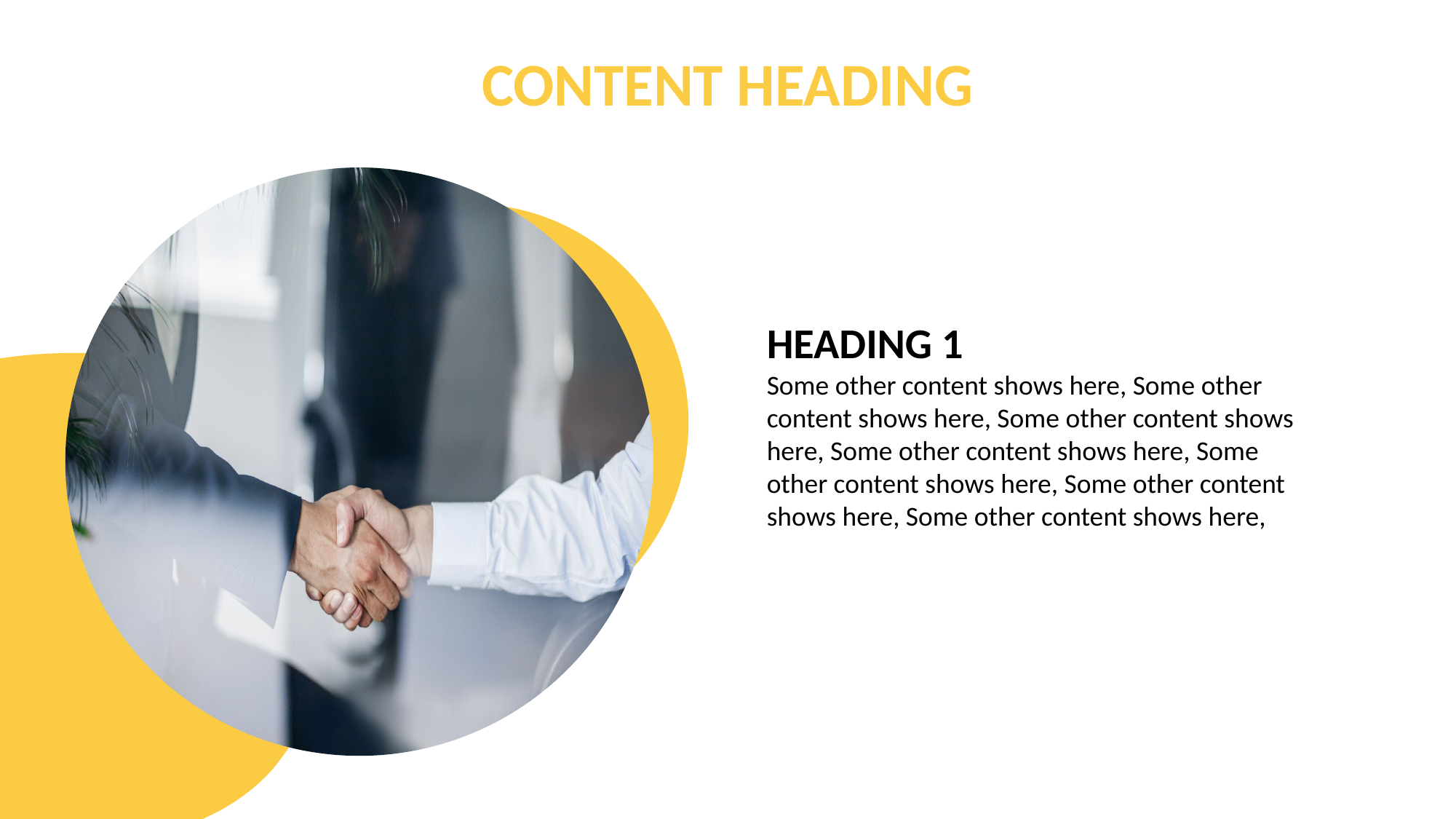

CONTENT HEADING

HEADING 1

Some other content shows here, Some other content shows here, Some other content shows here, Some other content shows here, Some other content shows here, Some other content shows here, Some other content shows here,